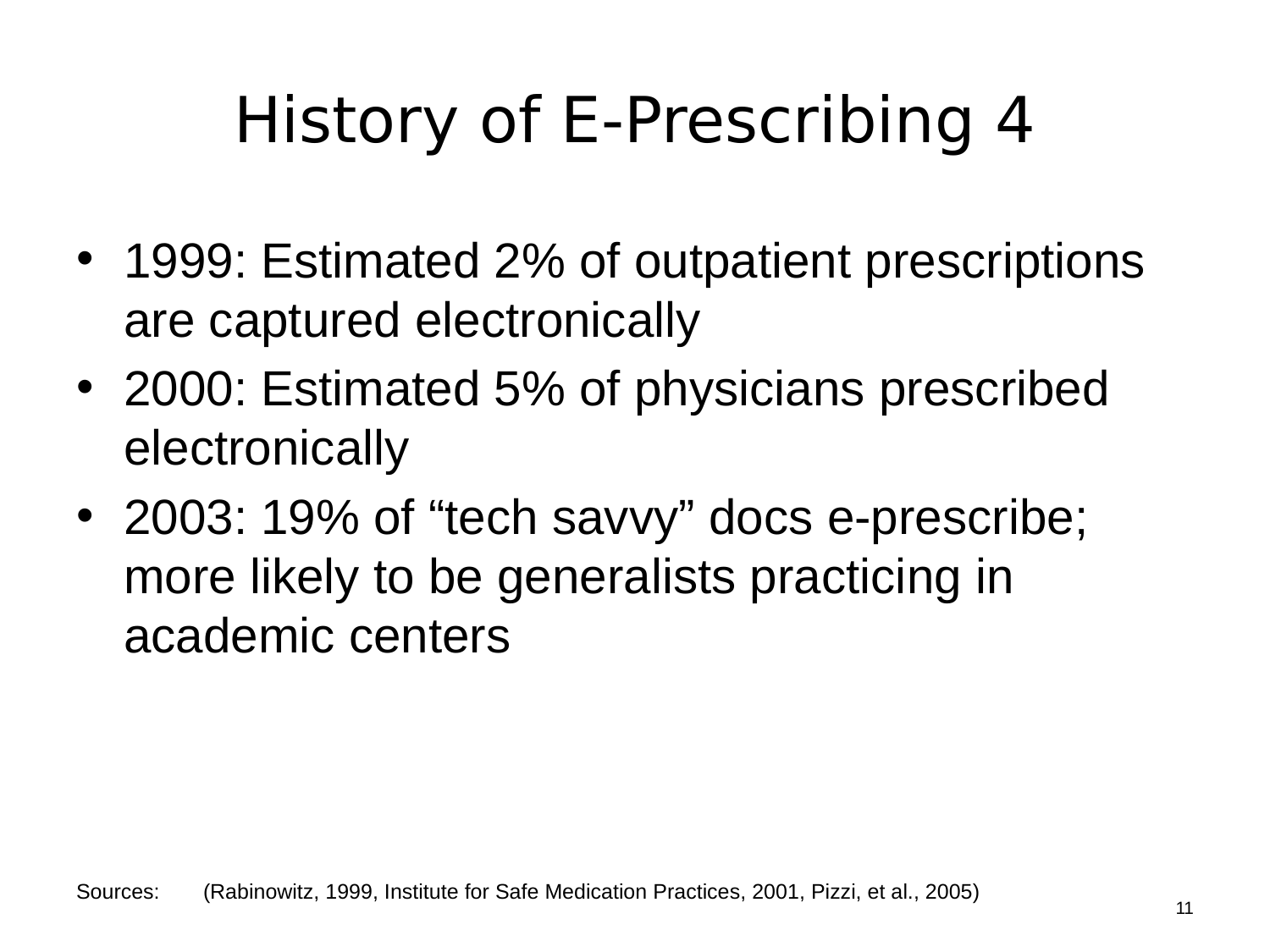

# History of E-Prescribing 4
1999: Estimated 2% of outpatient prescriptions are captured electronically
2000: Estimated 5% of physicians prescribed electronically
2003: 19% of “tech savvy” docs e-prescribe; more likely to be generalists practicing in academic centers
11
Sources:	(Rabinowitz, 1999, Institute for Safe Medication Practices, 2001, Pizzi, et al., 2005)